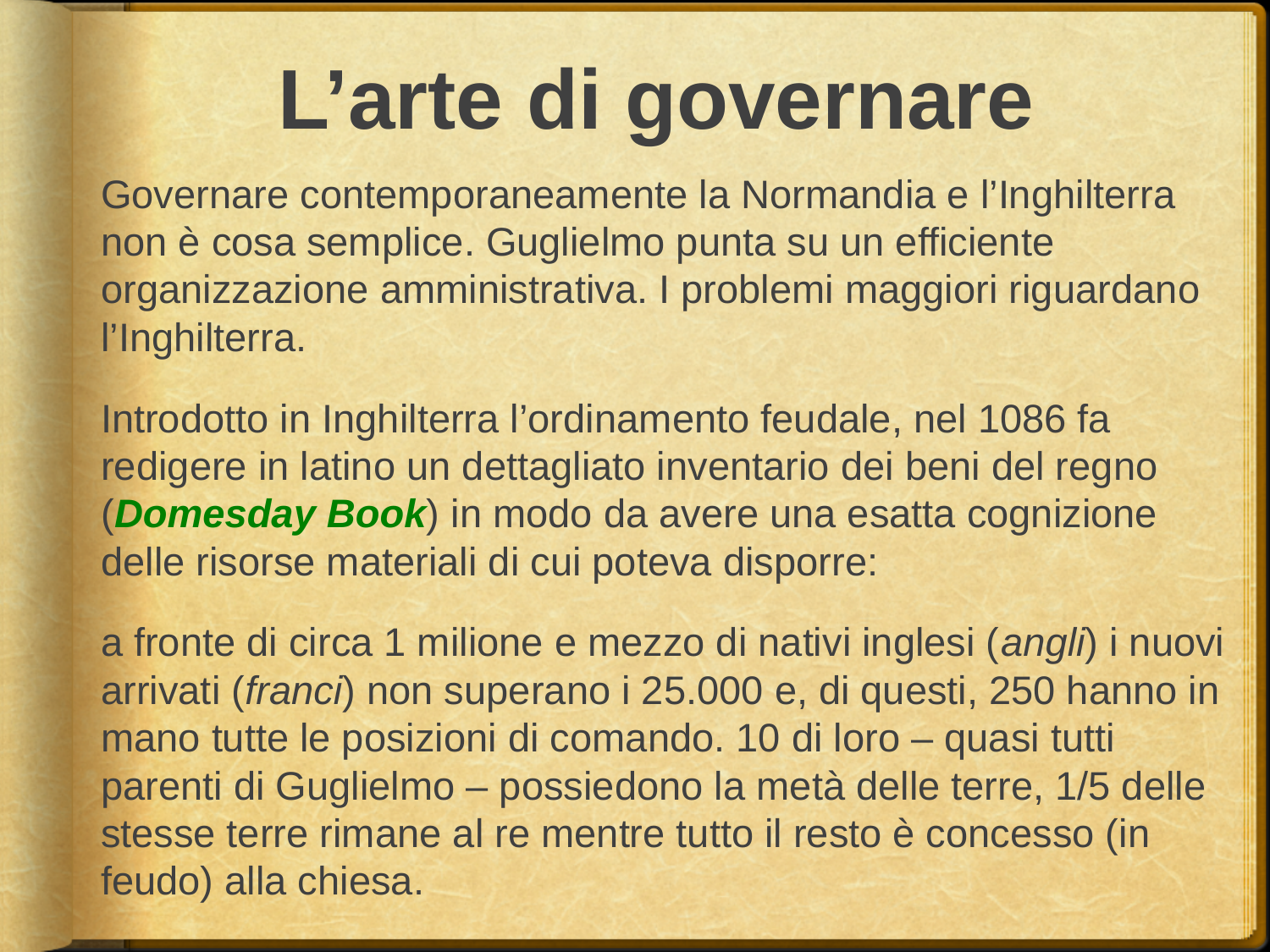

# L’arte di governare
Governare contemporaneamente la Normandia e l’Inghilterra non è cosa semplice. Guglielmo punta su un efficiente organizzazione amministrativa. I problemi maggiori riguardano l’Inghilterra.
Introdotto in Inghilterra l’ordinamento feudale, nel 1086 fa redigere in latino un dettagliato inventario dei beni del regno (Domesday Book) in modo da avere una esatta cognizione delle risorse materiali di cui poteva disporre:
a fronte di circa 1 milione e mezzo di nativi inglesi (angli) i nuovi arrivati (franci) non superano i 25.000 e, di questi, 250 hanno in mano tutte le posizioni di comando. 10 di loro – quasi tutti parenti di Guglielmo – possiedono la metà delle terre, 1/5 delle stesse terre rimane al re mentre tutto il resto è concesso (in feudo) alla chiesa.